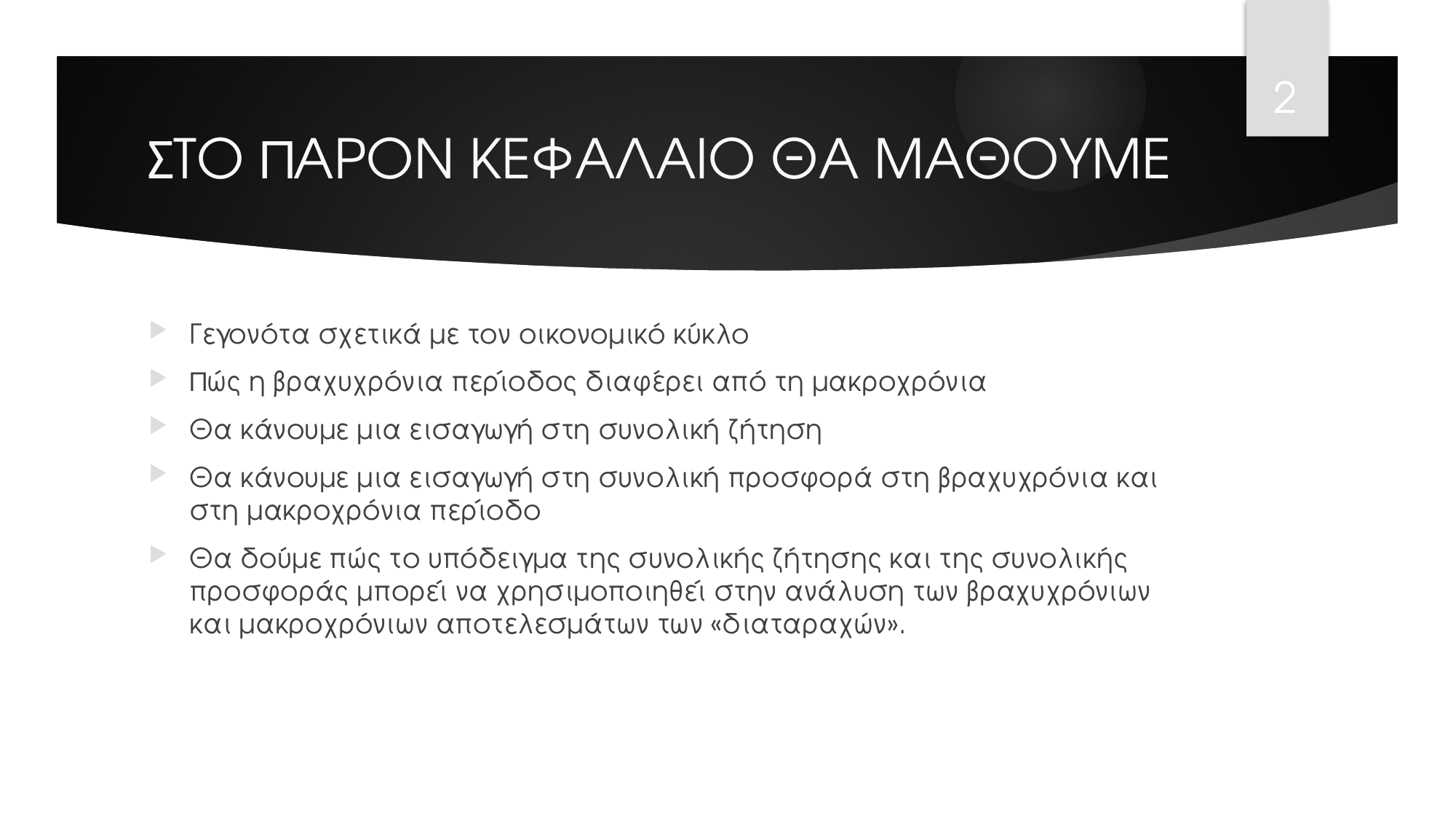

2
# ΣΤΟ ΠΑΡΟΝ ΚΕΦΑΛΑΙΟ ΘΑ ΜΑΘΟΥΜΕ
Γεγονότα σχετικά με τον οικονομικό κύκλο
Πώς η βραχυχρόνια περίοδος διαφέρει από τη μακροχρόνια
Θα κάνουμε μια εισαγωγή στη συνολική ζήτηση
Θα κάνουμε μια εισαγωγή στη συνολική προσφορά στη βραχυχρόνια και στη μακροχρόνια περίοδο
Θα δούμε πώς το υπόδειγμα της συνολικής ζήτησης και της συνολικής προσφοράς μπορεί να χρησιμοποιηθεί στην ανάλυση των βραχυχρόνιων και μακροχρόνιων αποτελεσμάτων των «διαταραχών».